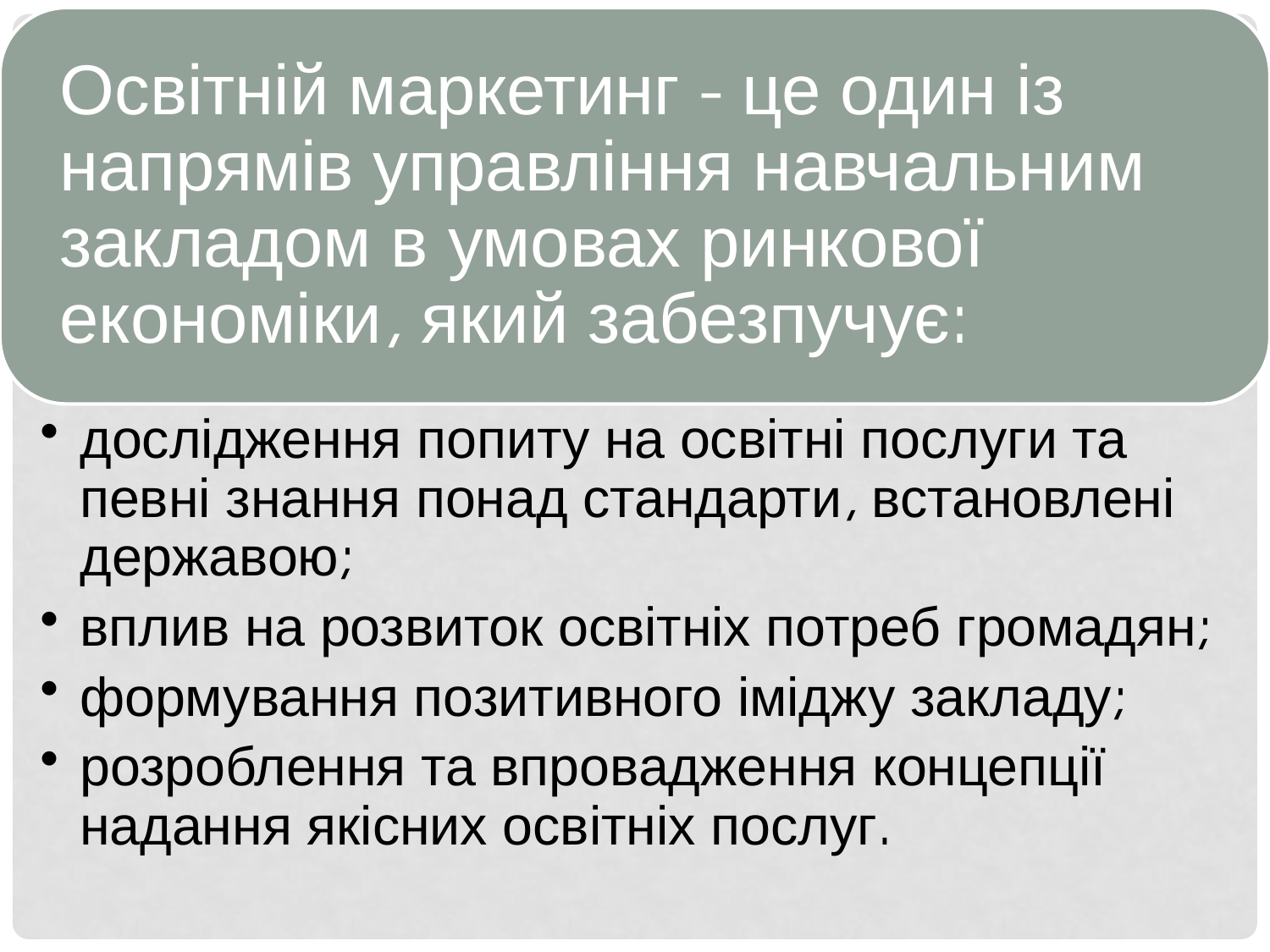

Освітній маркетинг - це один із напрямів управління навчальним закладом в умовах ринкової економіки, який забезпучує:
дослідження попиту на освітні послуги та певні знання понад стандарти, встановлені державою;
вплив на розвиток освітніх потреб громадян;
формування позитивного іміджу закладу;
розроблення та впровадження концепції надання якісних освітніх послуг.